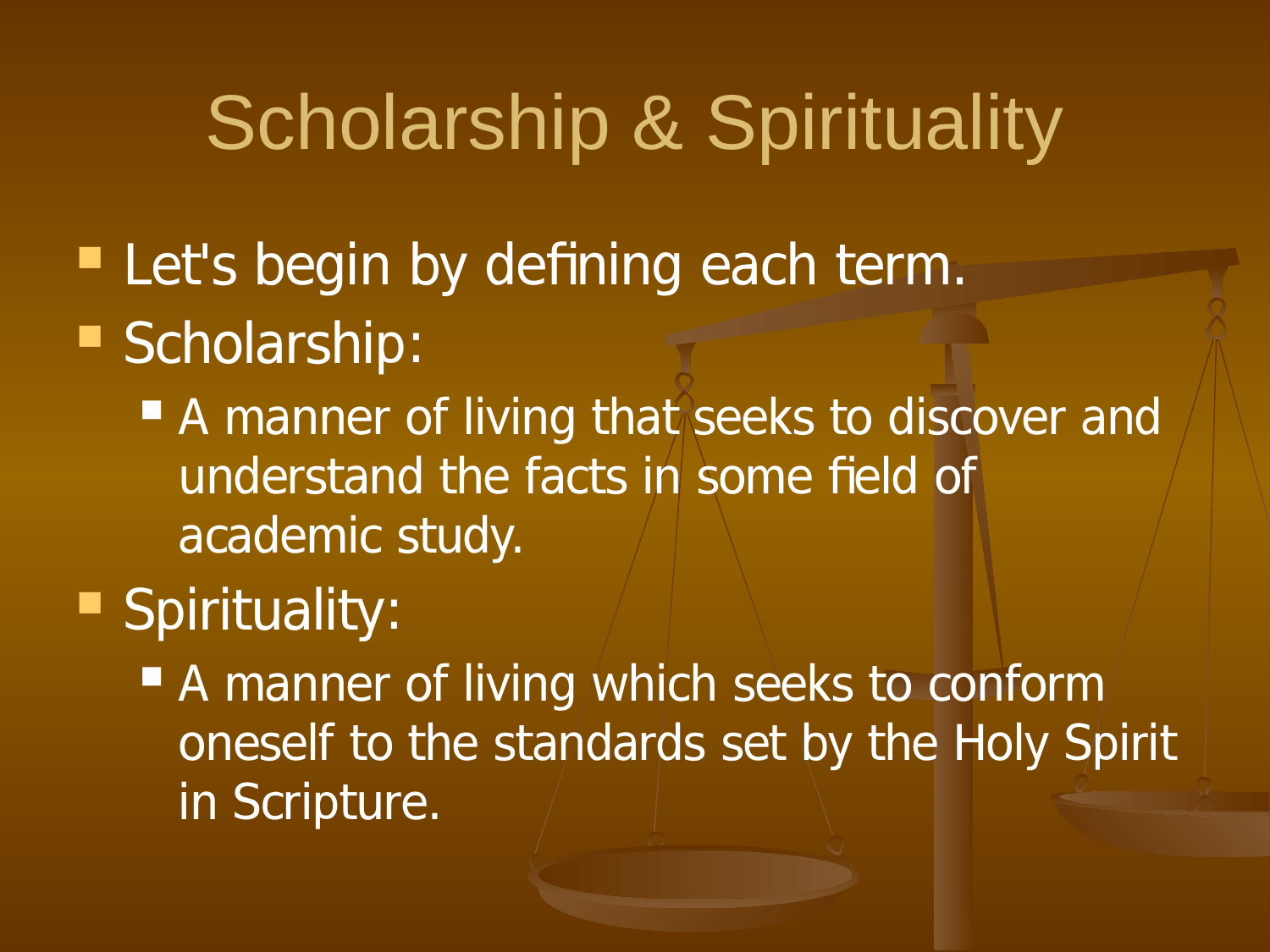

# Scholarship & Spirituality
Let's begin by defining each term.
Scholarship:
A manner of living that seeks to discover and understand the facts in some field of academic study.
Spirituality:
A manner of living which seeks to conform oneself to the standards set by the Holy Spirit in Scripture.